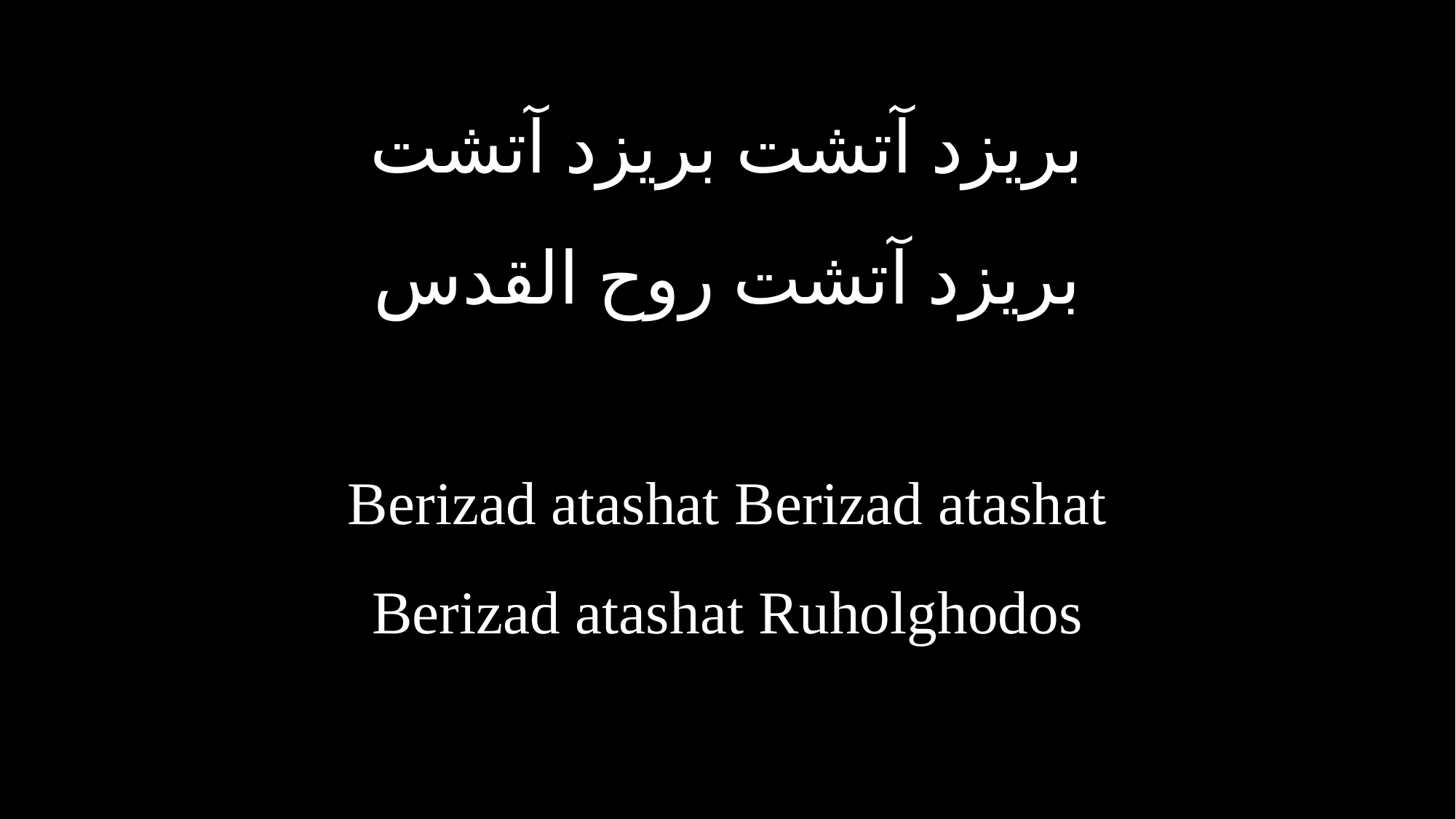

بریزد آتشت بریزد آتشت
بریزد آتشت روح القدس

Berizad atashat Berizad atashat
Berizad atashat Ruholghodos